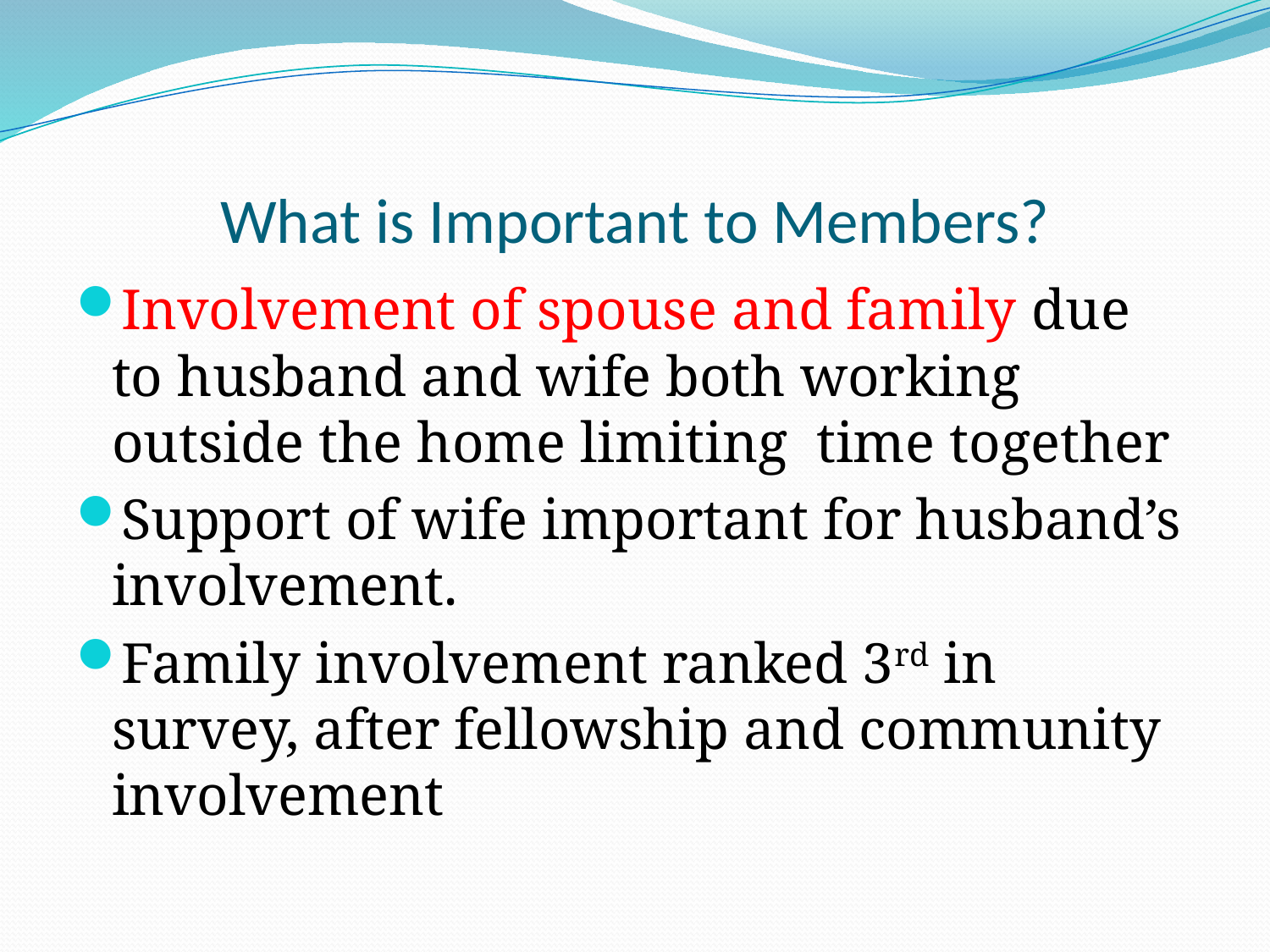

# What is Important to Members?
Involvement of spouse and family due to husband and wife both working outside the home limiting  time together
Support of wife important for husband’s involvement.
Family involvement ranked 3rd in survey, after fellowship and community involvement